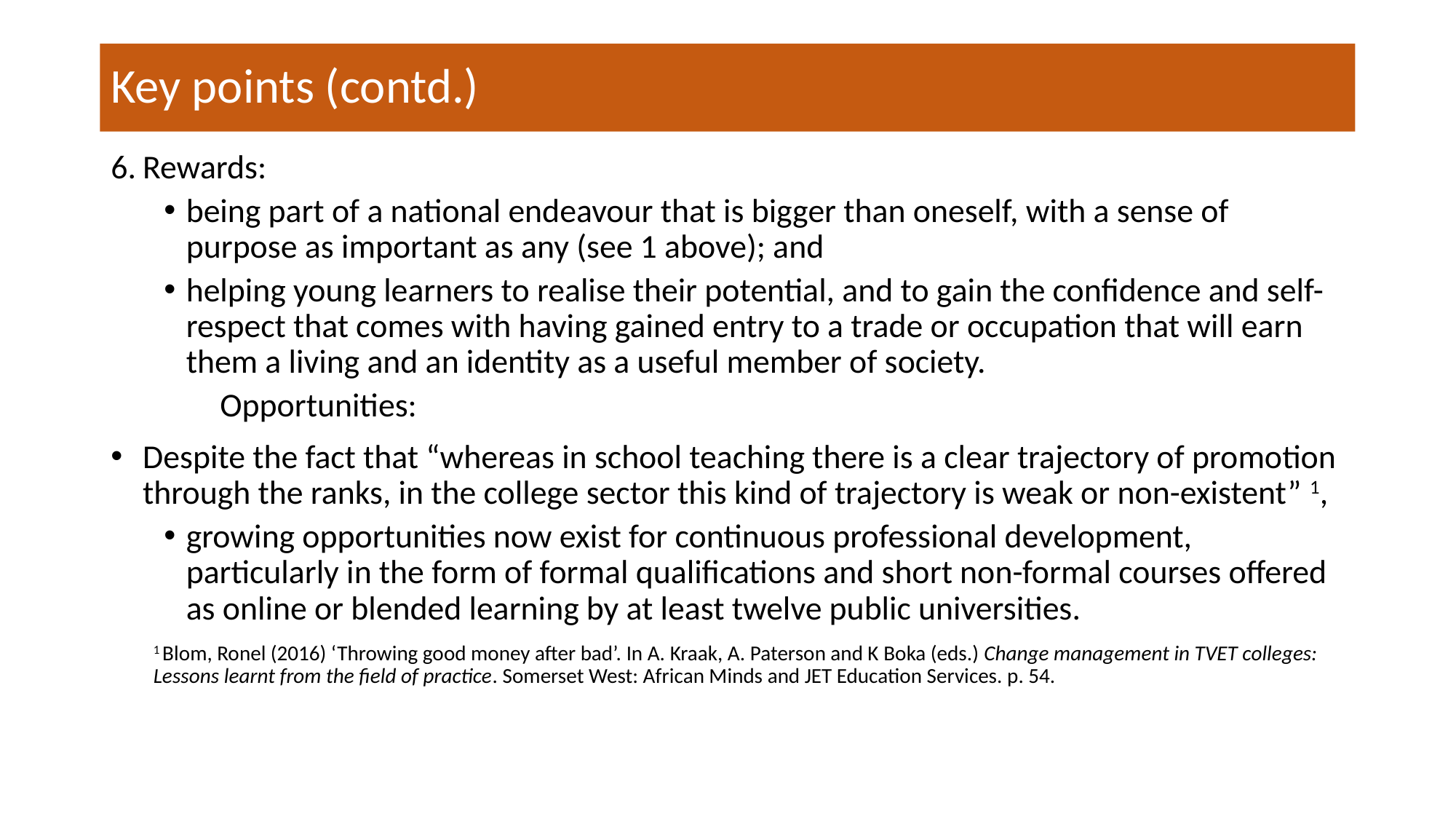

# Key points (contd.)
Rewards:
being part of a national endeavour that is bigger than oneself, with a sense of purpose as important as any (see 1 above); and
helping young learners to realise their potential, and to gain the confidence and self-respect that comes with having gained entry to a trade or occupation that will earn them a living and an identity as a useful member of society.
	Opportunities:
Despite the fact that “whereas in school teaching there is a clear trajectory of promotion through the ranks, in the college sector this kind of trajectory is weak or non-existent” 1,
growing opportunities now exist for continuous professional development, particularly in the form of formal qualifications and short non-formal courses offered as online or blended learning by at least twelve public universities.
	1 Blom, Ronel (2016) ‘Throwing good money after bad’. In A. Kraak, A. Paterson and K Boka (eds.) Change management in TVET colleges: Lessons learnt from the field of practice. Somerset West: African Minds and JET Education Services. p. 54.